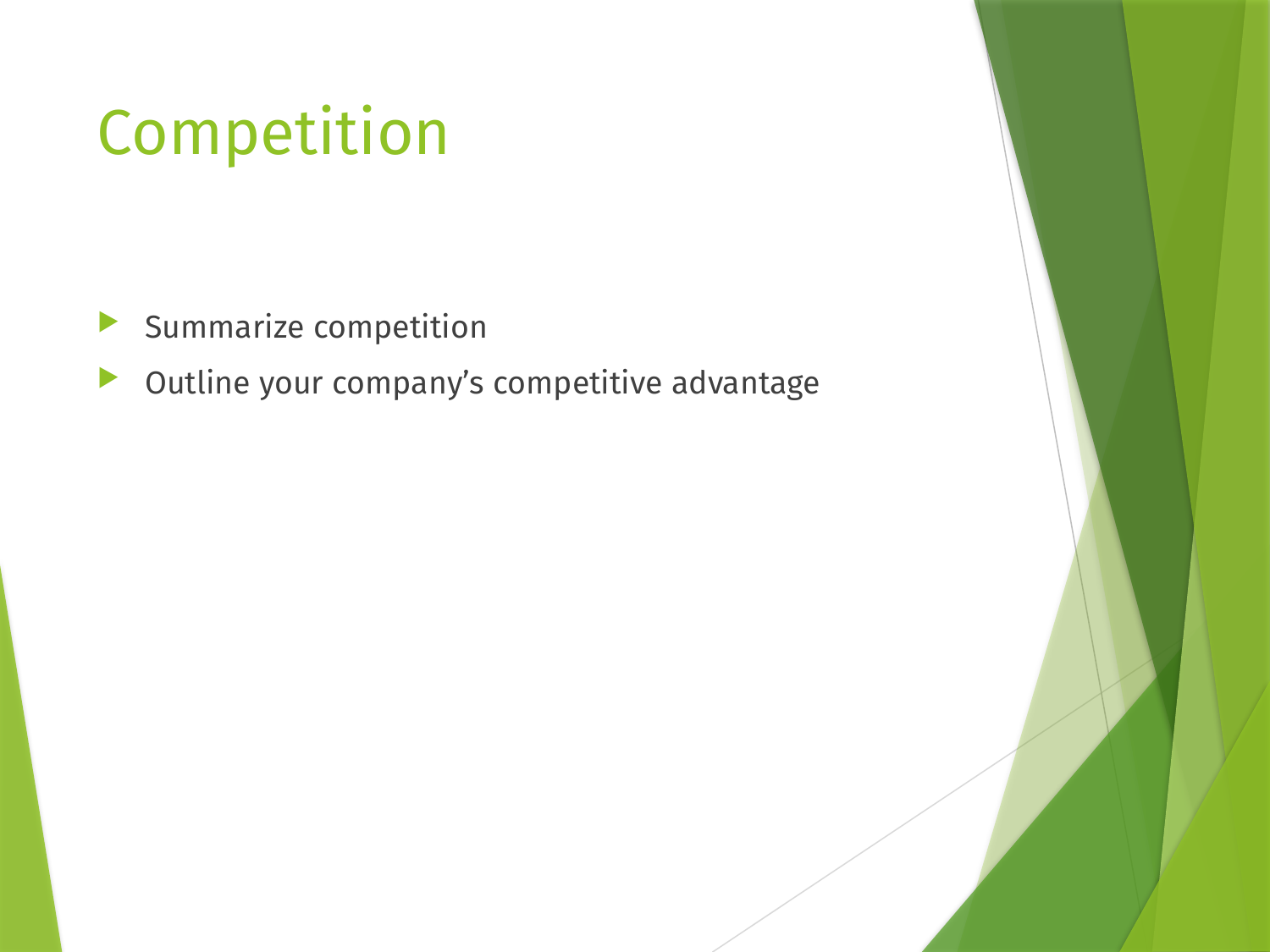

# Competition
Summarize competition
Outline your company’s competitive advantage